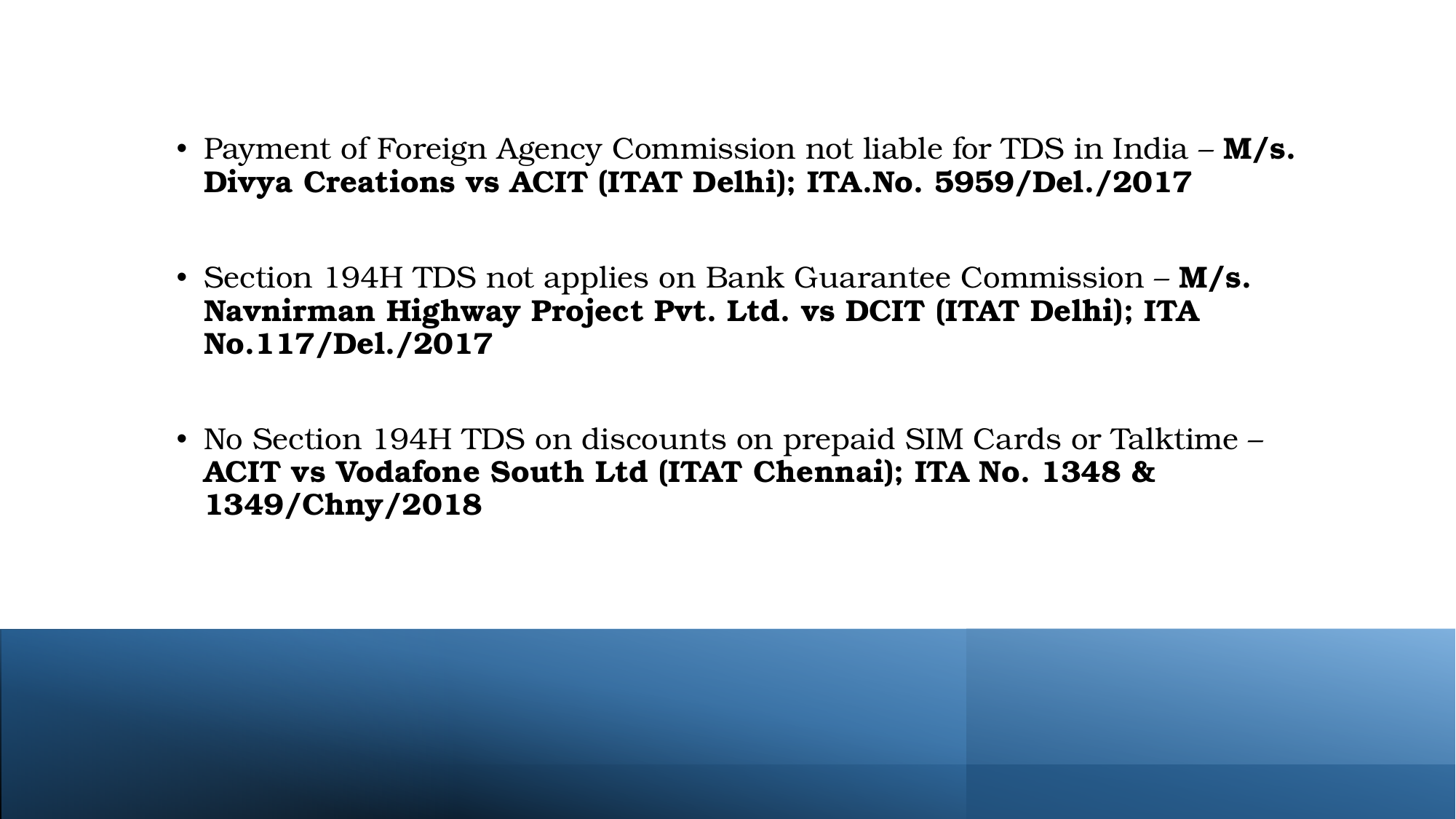

Payment of Foreign Agency Commission not liable for TDS in India – M/s. Divya Creations vs ACIT (ITAT Delhi); ITA.No. 5959/Del./2017

Section 194H TDS not applies on Bank Guarantee Commission – M/s. Navnirman Highway Project Pvt. Ltd. vs DCIT (ITAT Delhi); ITA No.117/Del./2017

No Section 194H TDS on discounts on prepaid SIM Cards or Talktime – ACIT vs Vodafone South Ltd (ITAT Chennai); ITA No. 1348 & 1349/Chny/2018